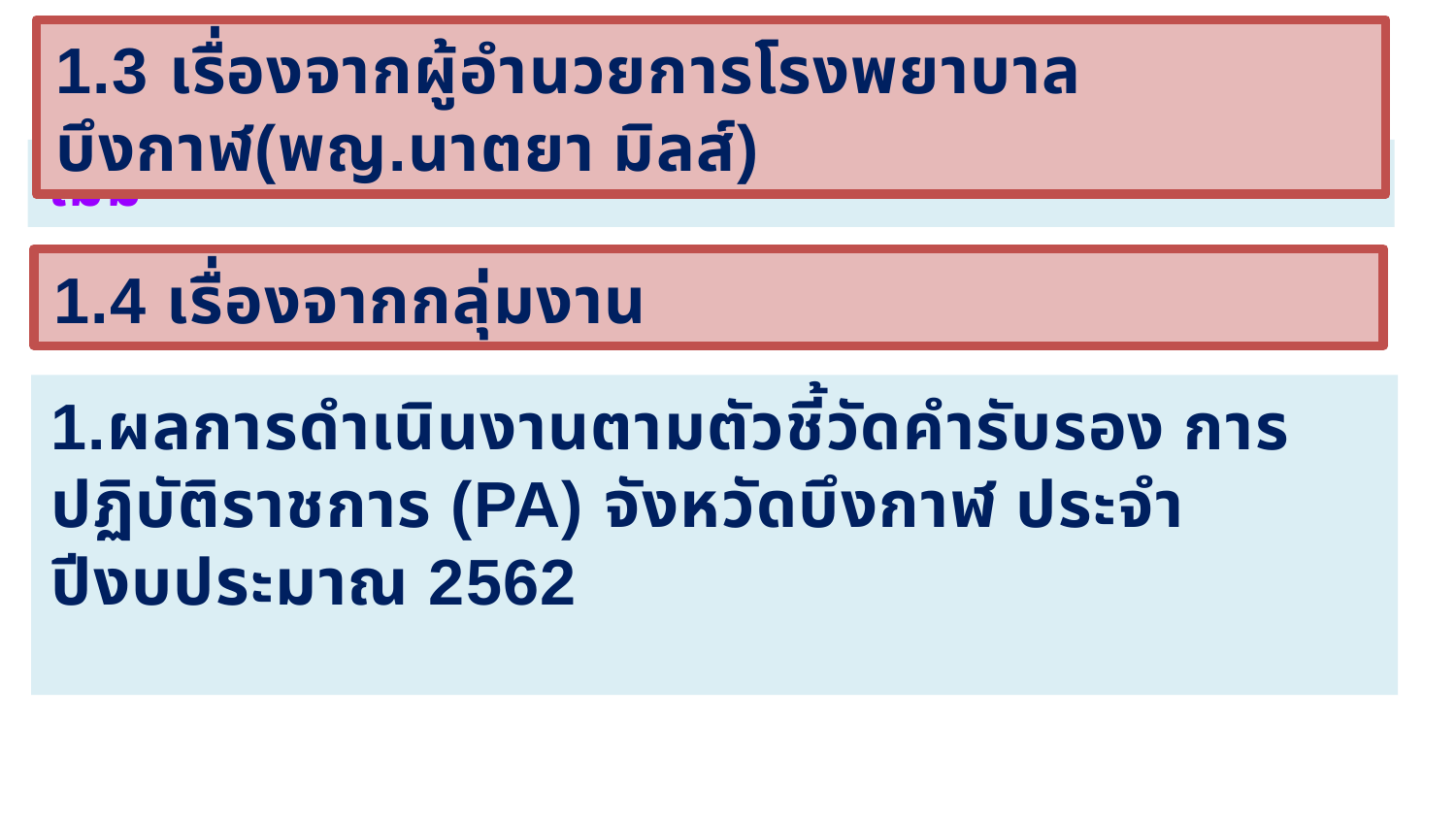

1.3 เรื่องจากผู้อำนวยการโรงพยาบาลบึงกาฬ(พญ.นาตยา มิลส์)
ไม่มี
1.4 เรื่องจากกลุ่มงาน
1.ผลการดำเนินงานตามตัวชี้วัดคำรับรอง การปฏิบัติราชการ (PA) จังหวัดบึงกาฬ ประจำปีงบประมาณ 2562